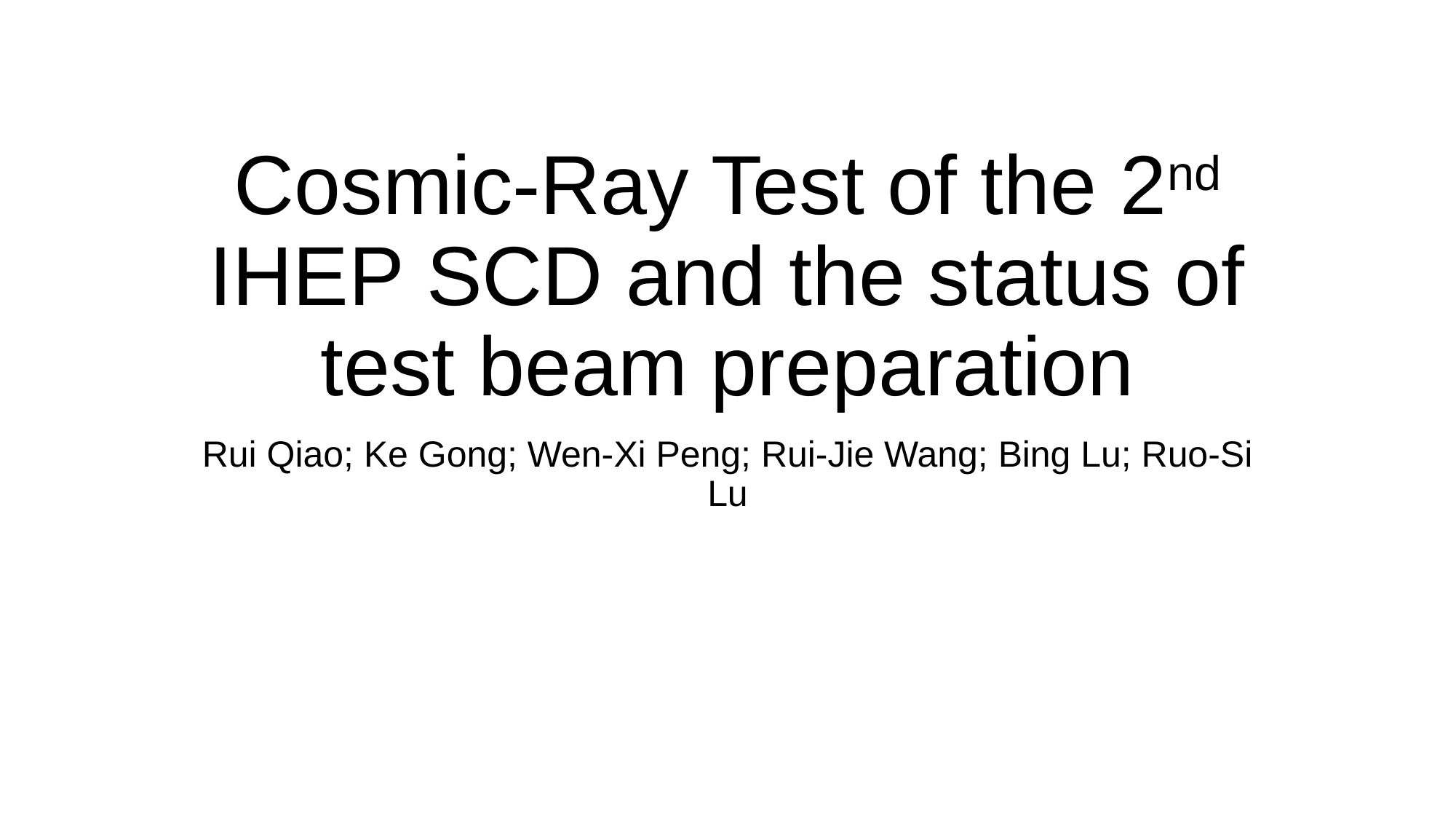

# Cosmic-Ray Test of the 2nd IHEP SCD and the status of test beam preparation
Rui Qiao; Ke Gong; Wen-Xi Peng; Rui-Jie Wang; Bing Lu; Ruo-Si Lu